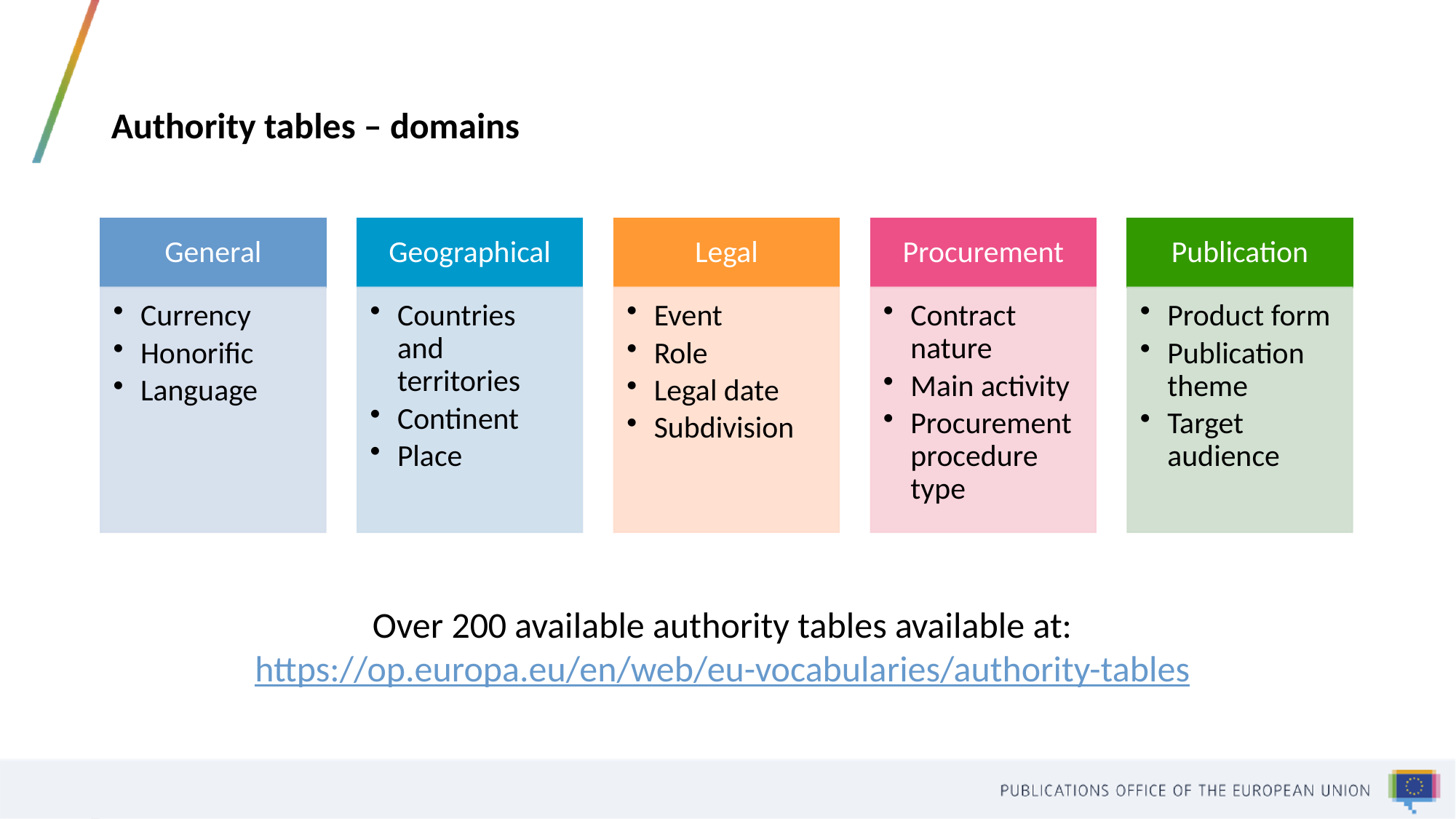

Authority tables – domains
General
Currency
Honorific
Language
Geographical
Countries and territories
Continent
Place
Legal
Event
Role
Legal date
Subdivision
Procurement
Contract nature
Main activity
Procurement procedure type
Publication
Product form
Publication theme
Target audience
Over 200 available authority tables available at: https://op.europa.eu/en/web/eu-vocabularies/authority-tables